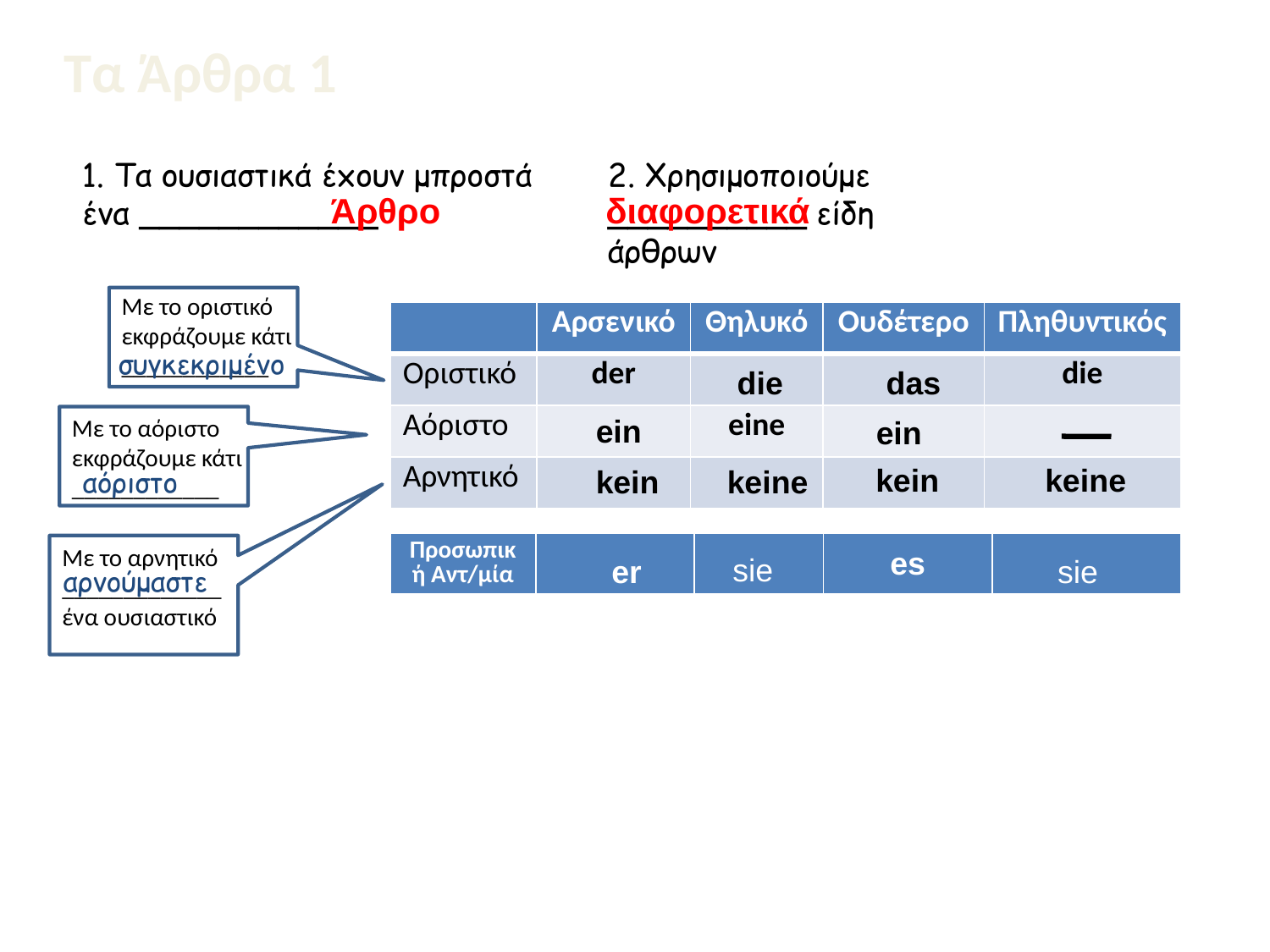

Τα Άρθρα 1
1. Τα ουσιαστικά έχουν μπροστά ένα ____________
2. Χρησιμοποιούμε __________ είδη άρθρων
Άρθρο
διαφορετικά
Με το οριστικό εκφράζουμε κάτι ____________

|  | Αρσενικό | Θηλυκό | Ουδέτερο | Πληθυντικός |
| --- | --- | --- | --- | --- |
| Οριστικό | der |  |  | die |
| Αόριστο |  | eine |  |  |
| Αρνητικό |  |  |  |  |
συγκεκριμένο
die
das
ein
Με το αόριστο εκφράζουμε κάτι ____________

ein
kein
keine
kein
keine
αόριστο
| Προσωπική Αντ/μία |  |  | es |  |
| --- | --- | --- | --- | --- |
Με το αρνητικό _____________ ένα ουσιαστικό

sie
er
sie
αρνούμαστε